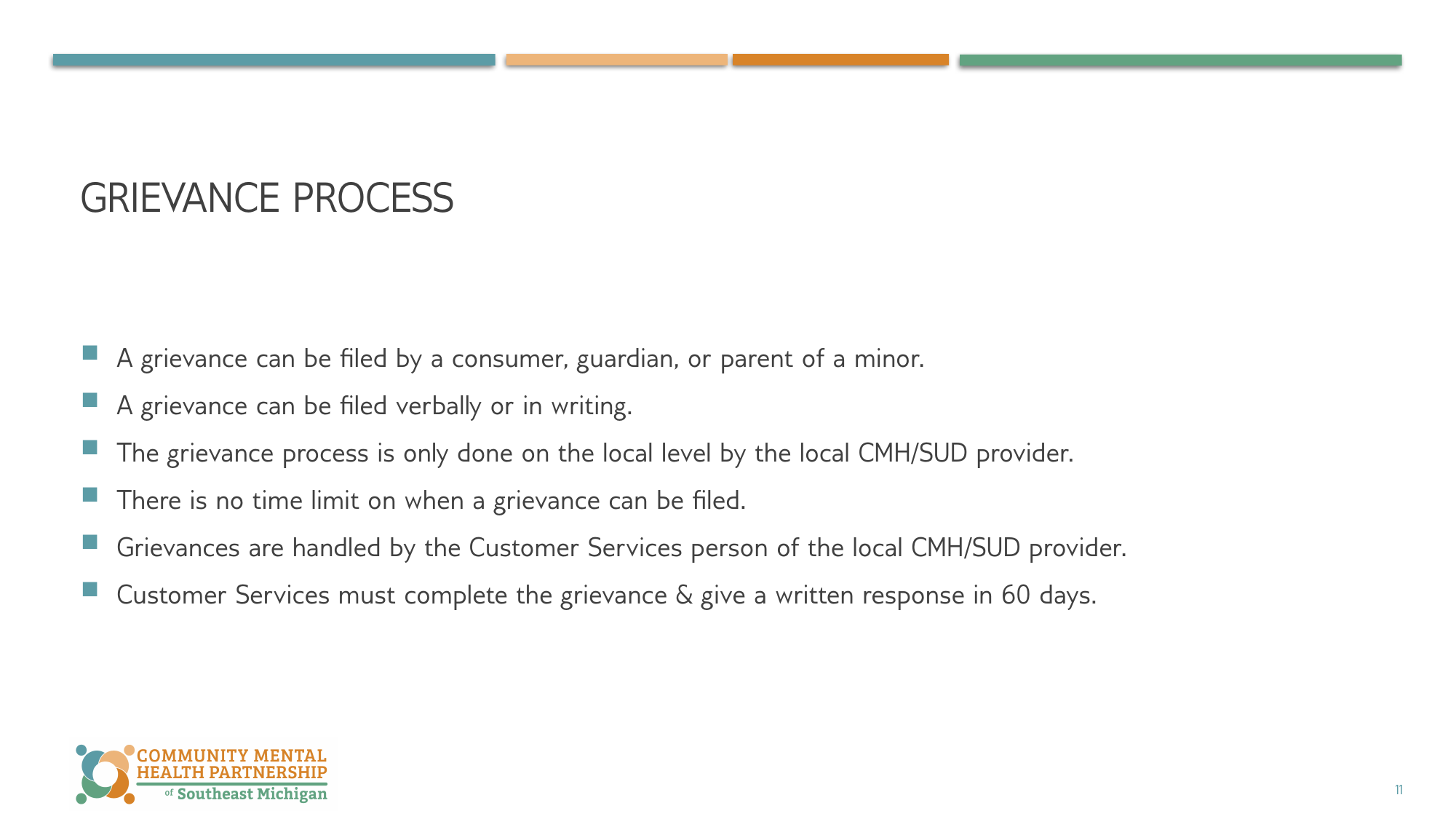

# Grievance Process
A grievance can be filed by a consumer, guardian, or parent of a minor.
A grievance can be filed verbally or in writing.
The grievance process is only done on the local level by the local CMH/SUD provider.
There is no time limit on when a grievance can be filed.
Grievances are handled by the Customer Services person of the local CMH/SUD provider.
Customer Services must complete the grievance & give a written response in 60 days.
11